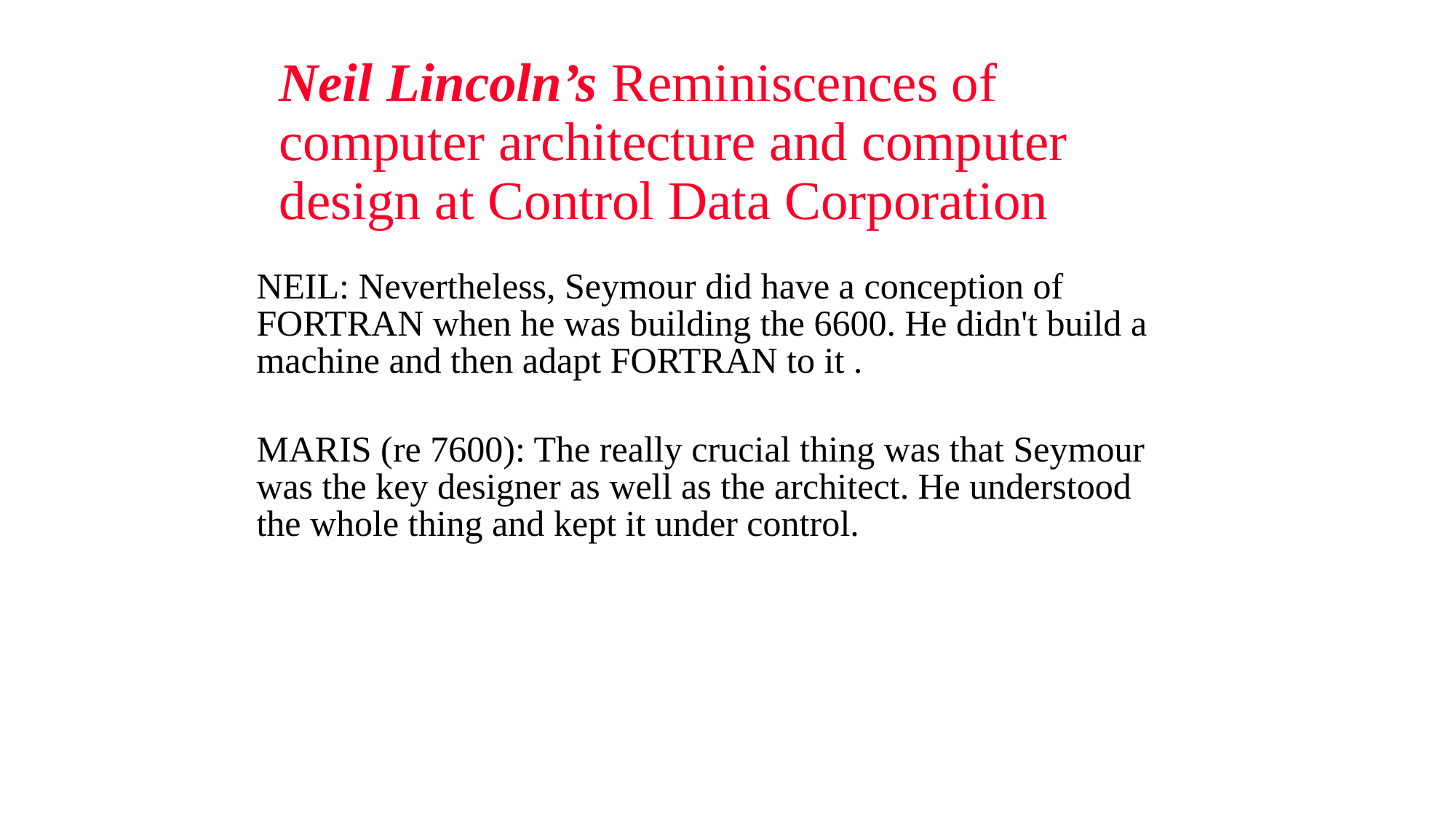

# Neil Lincoln’s Reminiscences of computer architecture and computer design at Control Data Corporation
NEIL: Nevertheless, Seymour did have a conception of FORTRAN when he was building the 6600. He didn't build a machine and then adapt FORTRAN to it .

MARIS (re 7600): The really crucial thing was that Seymour was the key designer as well as the architect. He understood the whole thing and kept it under control.